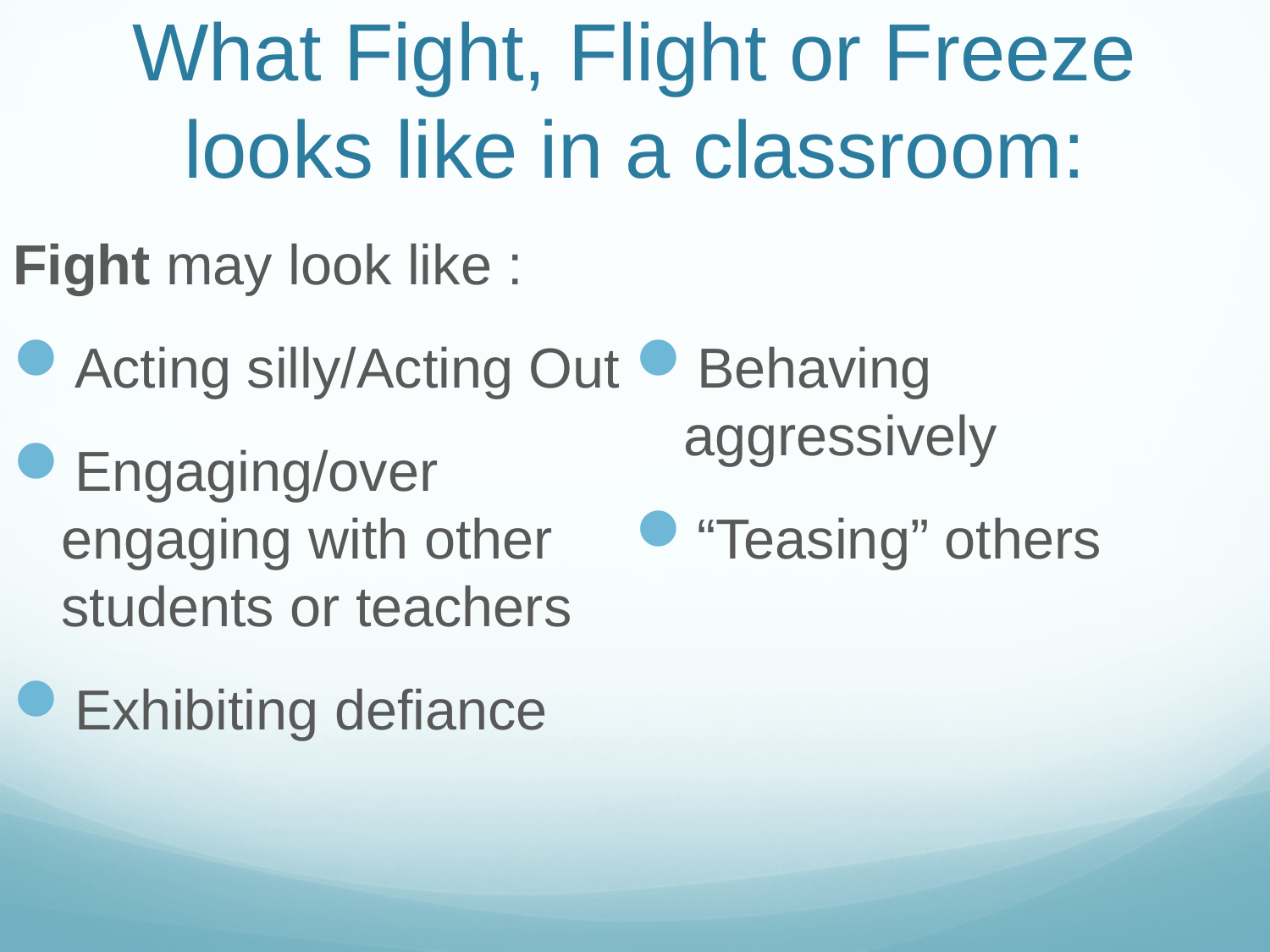

# What Fight, Flight or Freeze looks like in a classroom:
Fight may look like :
Acting silly/Acting Out
Engaging/over engaging with other students or teachers
Exhibiting defiance

Behaving aggressively
“Teasing” others